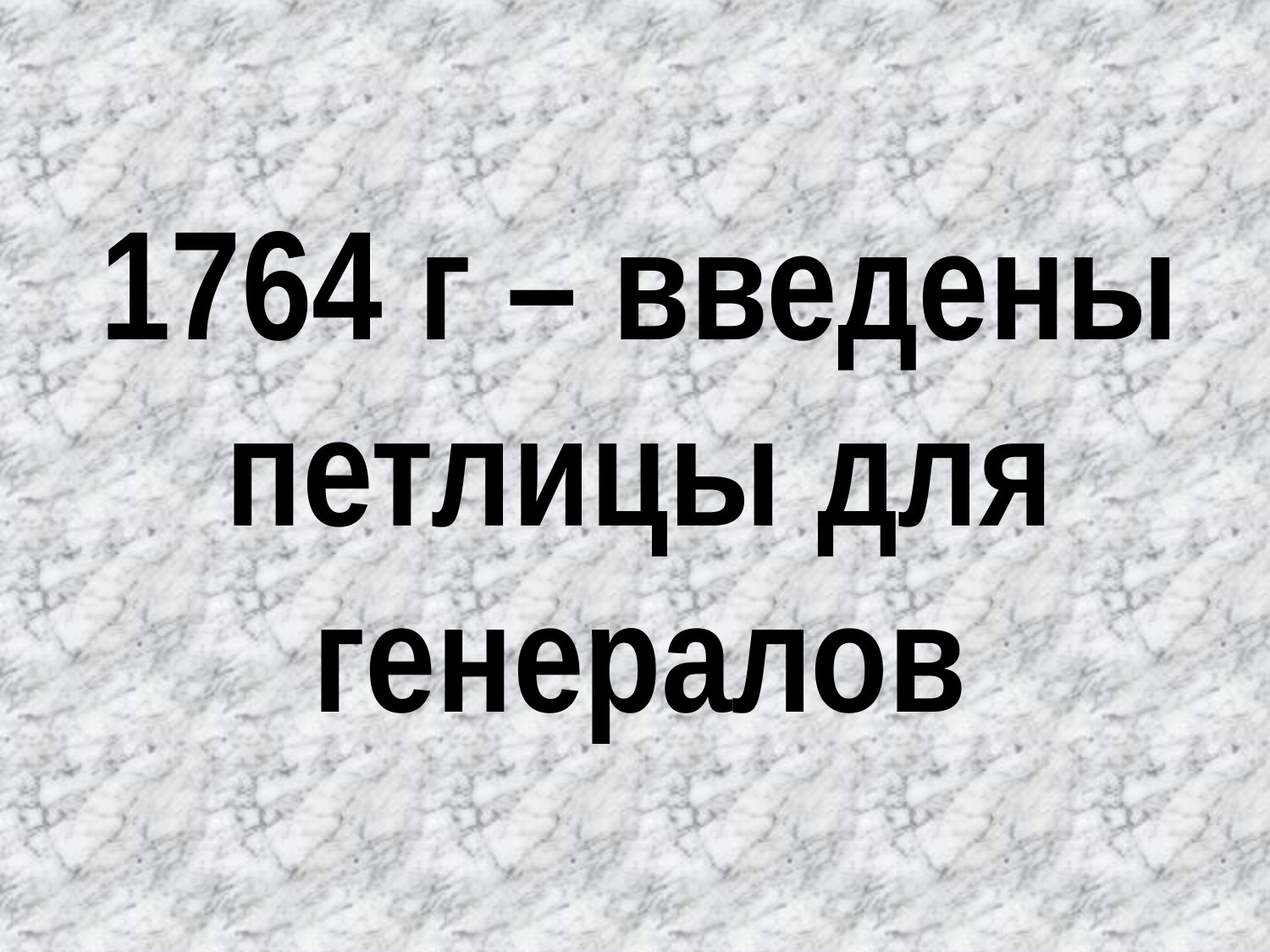

1764 г – введены петлицы для генералов